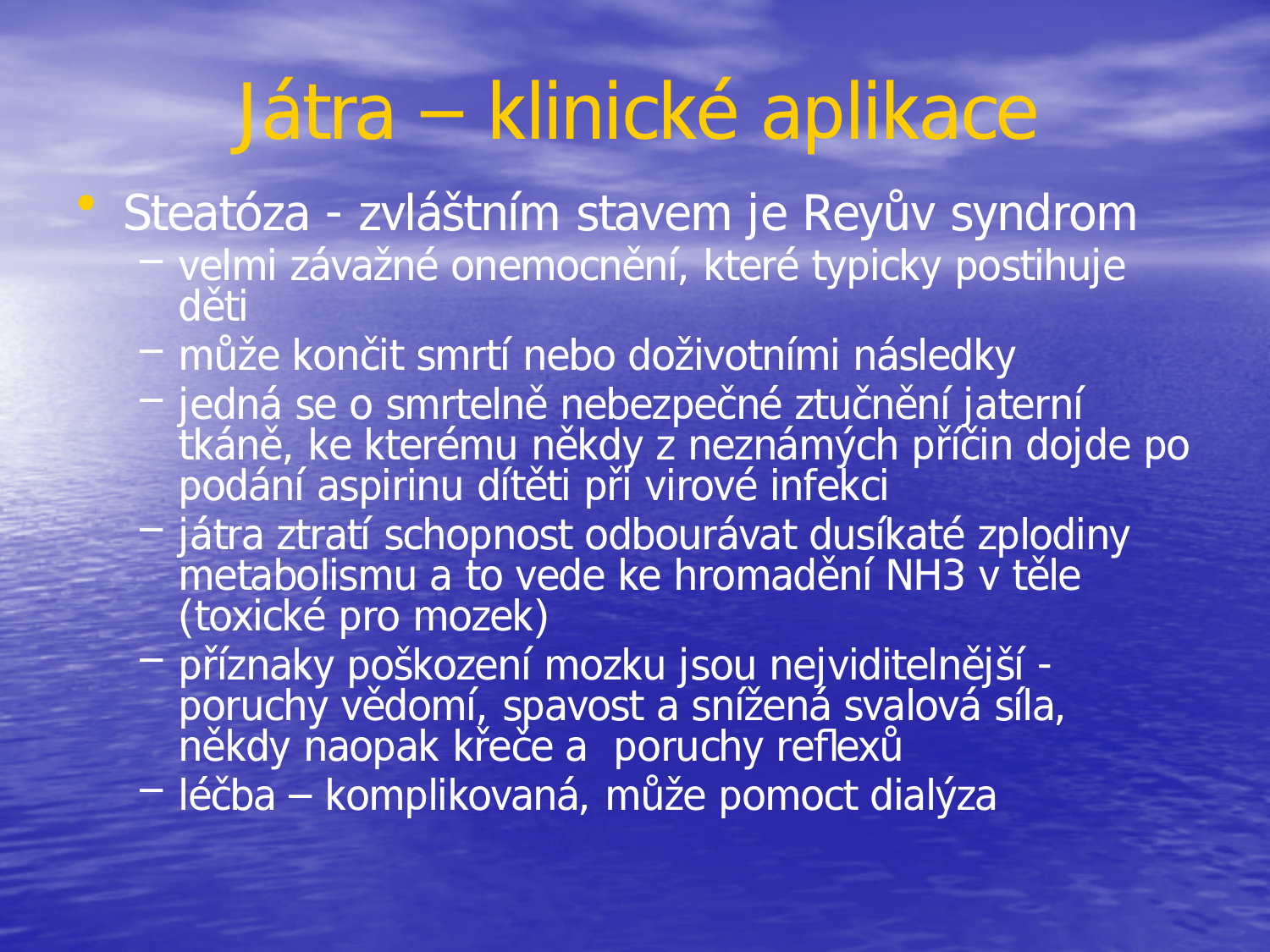

# Játra – klinické aplikace
Steatóza - zvláštním stavem je Reyův syndrom
velmi závažné onemocnění, které typicky postihuje děti
může končit smrtí nebo doživotními následky
jedná se o smrtelně nebezpečné ztučnění jaterní tkáně, ke kterému někdy z neznámých příčin dojde po podání aspirinu dítěti při virové infekci
játra ztratí schopnost odbourávat dusíkaté zplodiny metabolismu a to vede ke hromadění NH3 v těle (toxické pro mozek)
příznaky poškození mozku jsou nejviditelnější - poruchy vědomí, spavost a snížená svalová síla, někdy naopak křeče a  poruchy reflexů
léčba – komplikovaná, může pomoct dialýza